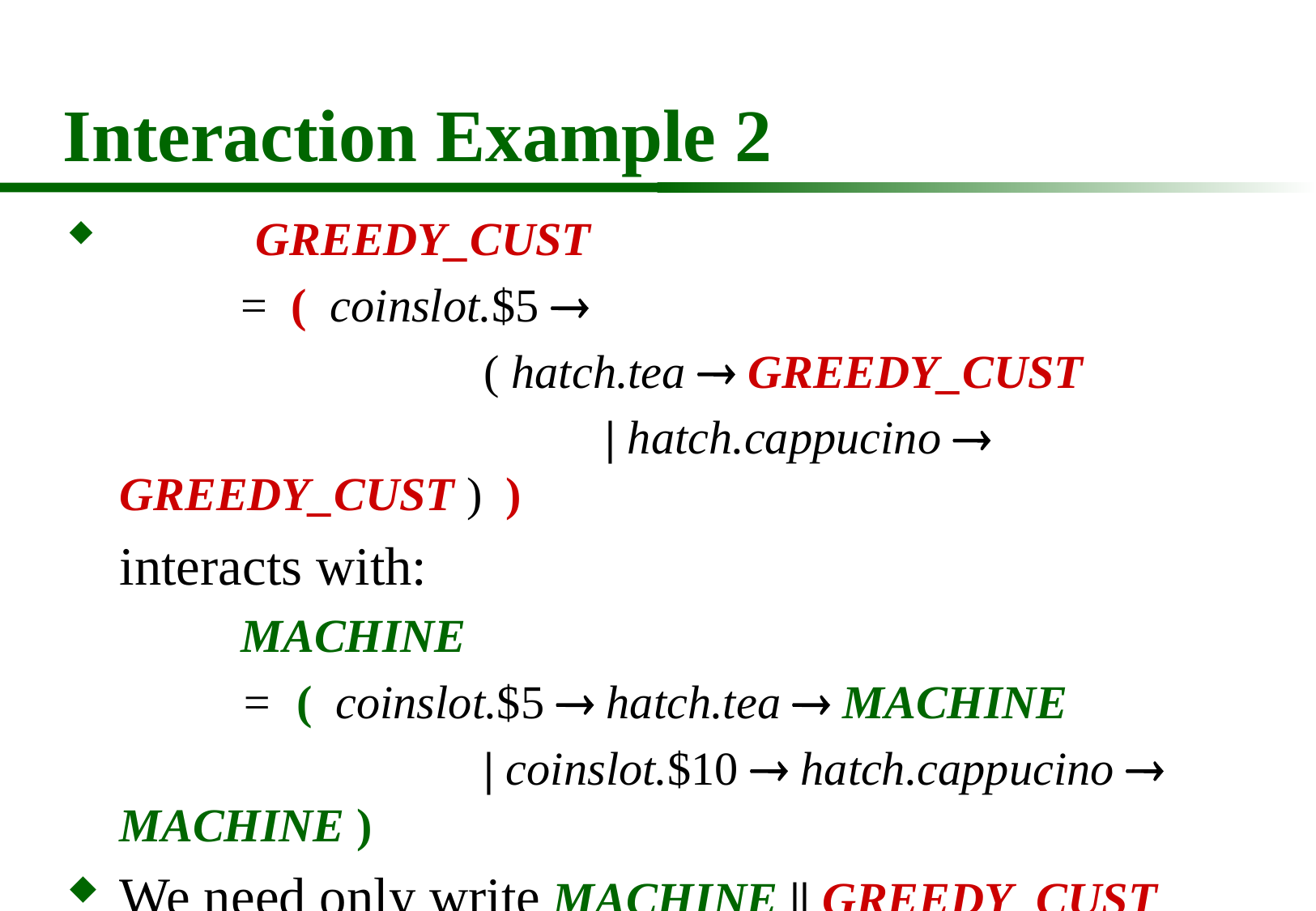

# Interaction Example 2
	GREEDY_CUST
		=  (  coinslot.$5 →
				( hatch.tea → GREEDY_CUST
					| hatch.cappucino → GREEDY_CUST )  )
	interacts with:
		MACHINE
		=  (  coinslot.$5 → hatch.tea → MACHINE
				| coinslot.$10 → hatch.cappucino → MACHINE )
We need only write MACHINE || GREEDY_CUST
What is the effect?